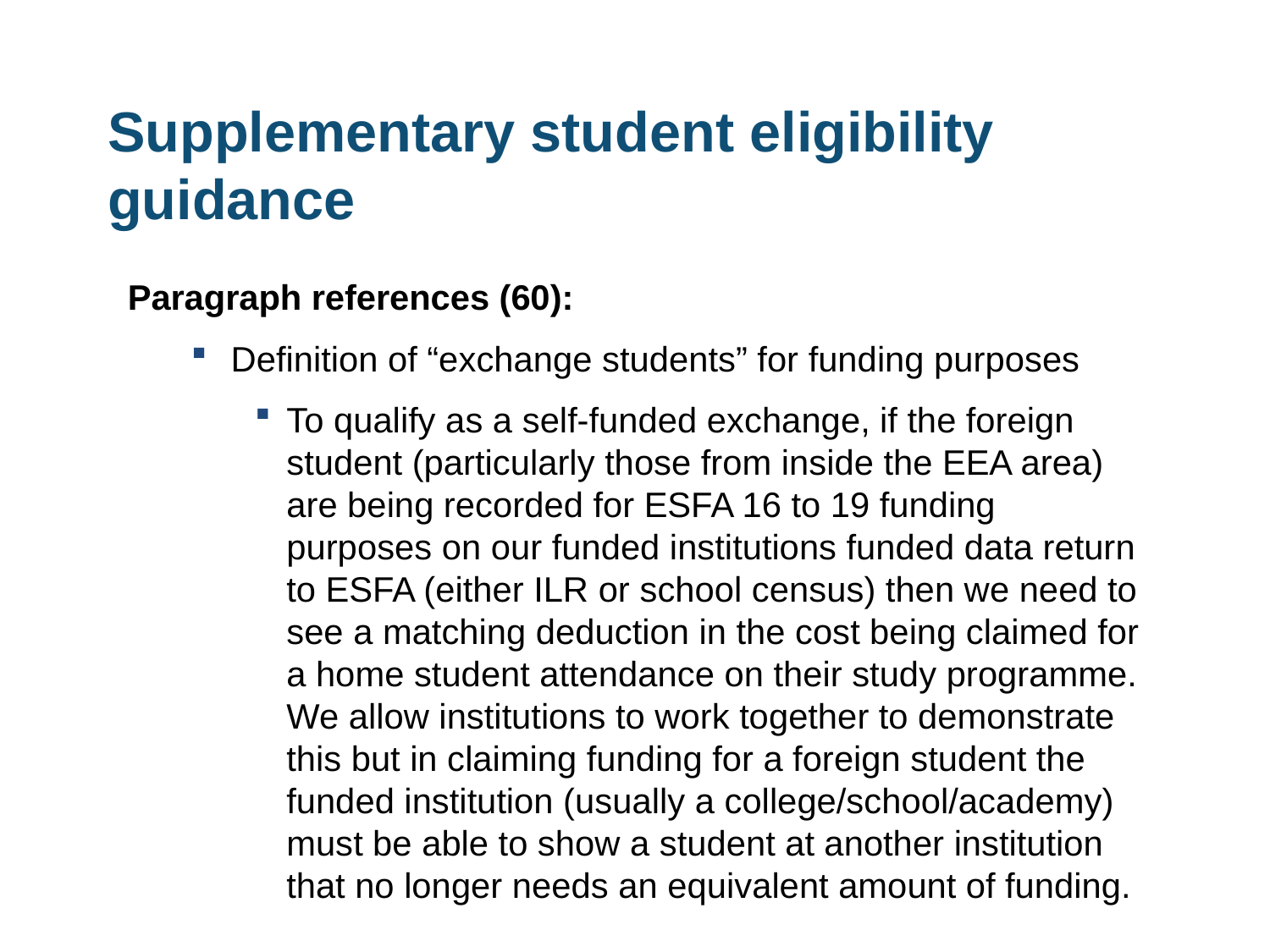

# Supplementary student eligibility guidance
Paragraph references (60):
Definition of “exchange students” for funding purposes
To qualify as a self-funded exchange, if the foreign student (particularly those from inside the EEA area) are being recorded for ESFA 16 to 19 funding purposes on our funded institutions funded data return to ESFA (either ILR or school census) then we need to see a matching deduction in the cost being claimed for a home student attendance on their study programme. We allow institutions to work together to demonstrate this but in claiming funding for a foreign student the funded institution (usually a college/school/academy) must be able to show a student at another institution that no longer needs an equivalent amount of funding.